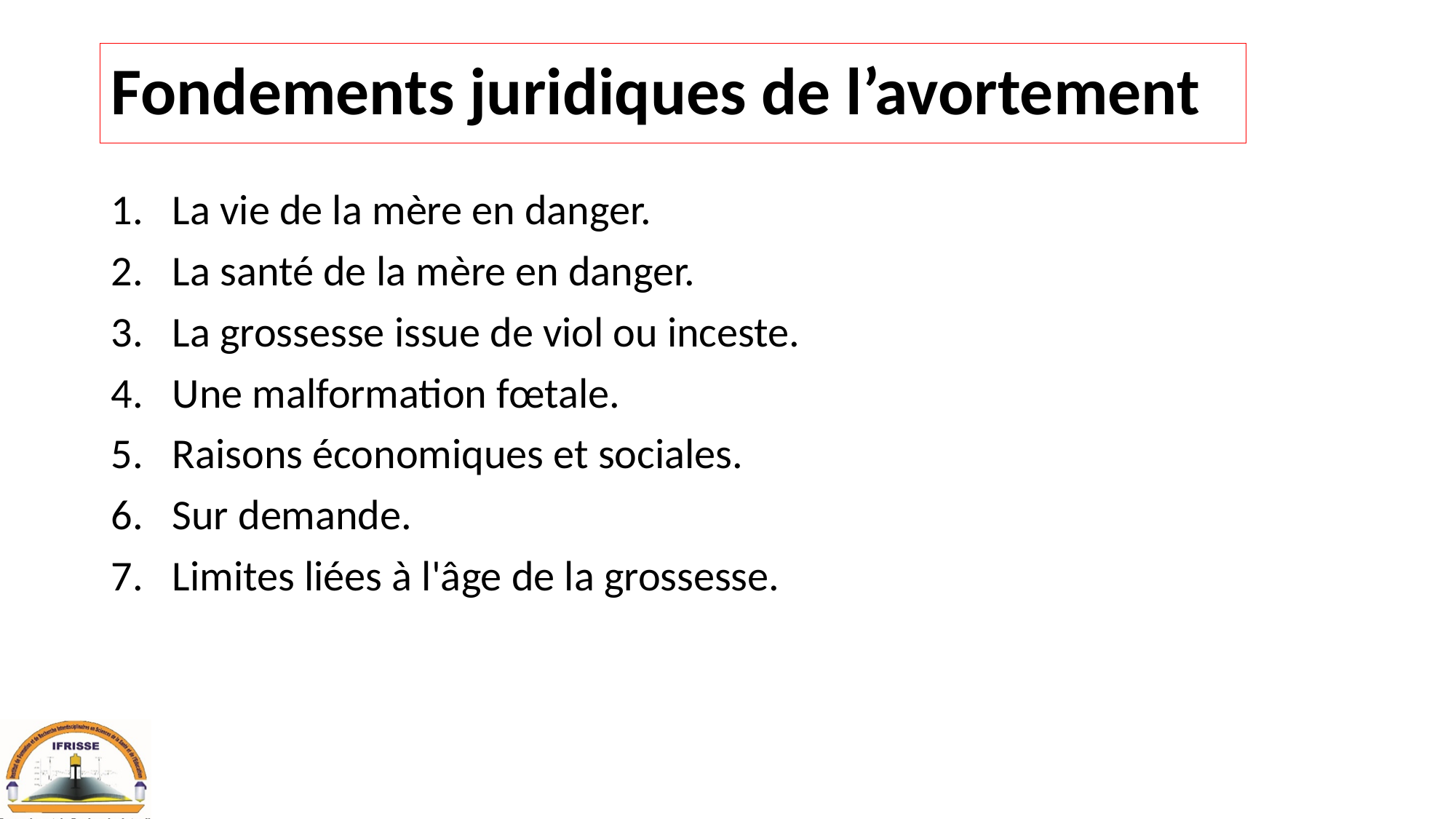

# Fondements juridiques de l’avortement
La vie de la mère en danger.
La santé de la mère en danger.
La grossesse issue de viol ou inceste.
Une malformation fœtale.
Raisons économiques et sociales.
Sur demande.
Limites liées à l'âge de la grossesse.